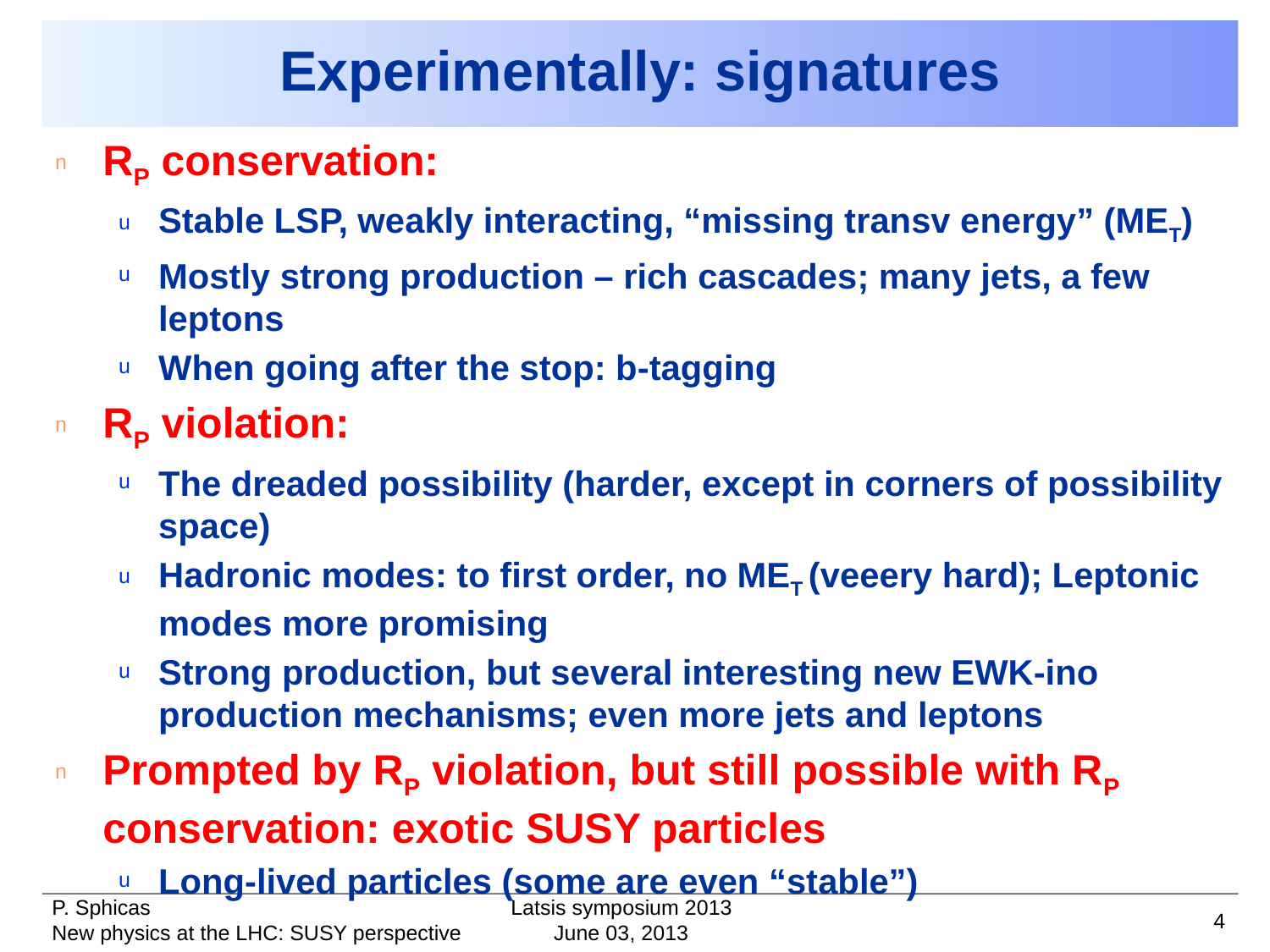

# Experimentally: signatures
RP conservation:
Stable LSP, weakly interacting, “missing transv energy” (MET)
Mostly strong production – rich cascades; many jets, a few leptons
When going after the stop: b-tagging
RP violation:
The dreaded possibility (harder, except in corners of possibility space)
Hadronic modes: to first order, no MET (veeery hard); Leptonic modes more promising
Strong production, but several interesting new EWK-ino production mechanisms; even more jets and leptons
Prompted by RP violation, but still possible with RP conservation: exotic SUSY particles
Long-lived particles (some are even “stable”)
Latsis symposium 2013
4
June 03, 2013